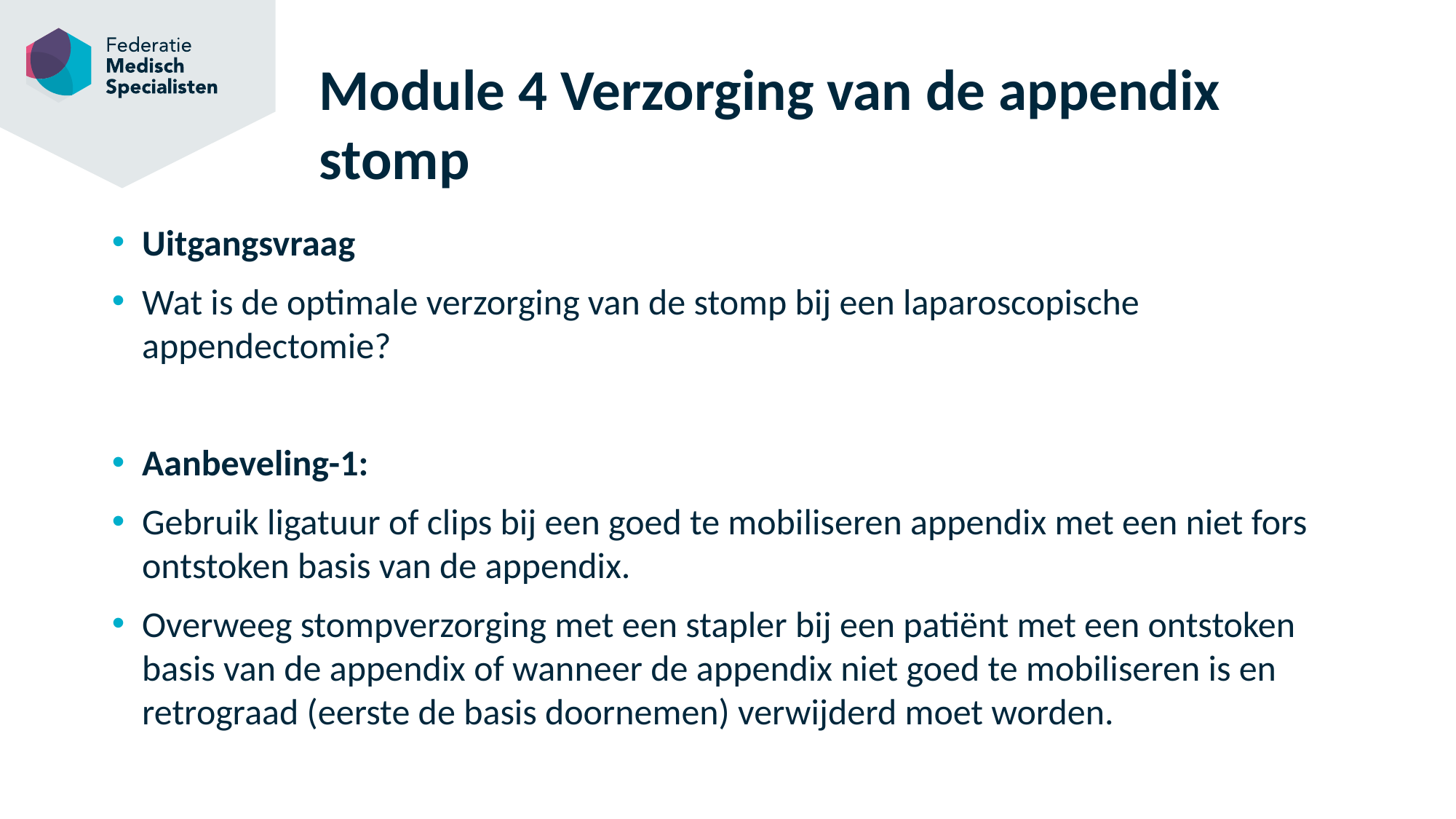

# Module 4 Verzorging van de appendix stomp
Uitgangsvraag
Wat is de optimale verzorging van de stomp bij een laparoscopische appendectomie?

Aanbeveling-1:
Gebruik ligatuur of clips bij een goed te mobiliseren appendix met een niet fors ontstoken basis van de appendix.
Overweeg stompverzorging met een stapler bij een patiënt met een ontstoken basis van de appendix of wanneer de appendix niet goed te mobiliseren is en retrograad (eerste de basis doornemen) verwijderd moet worden.